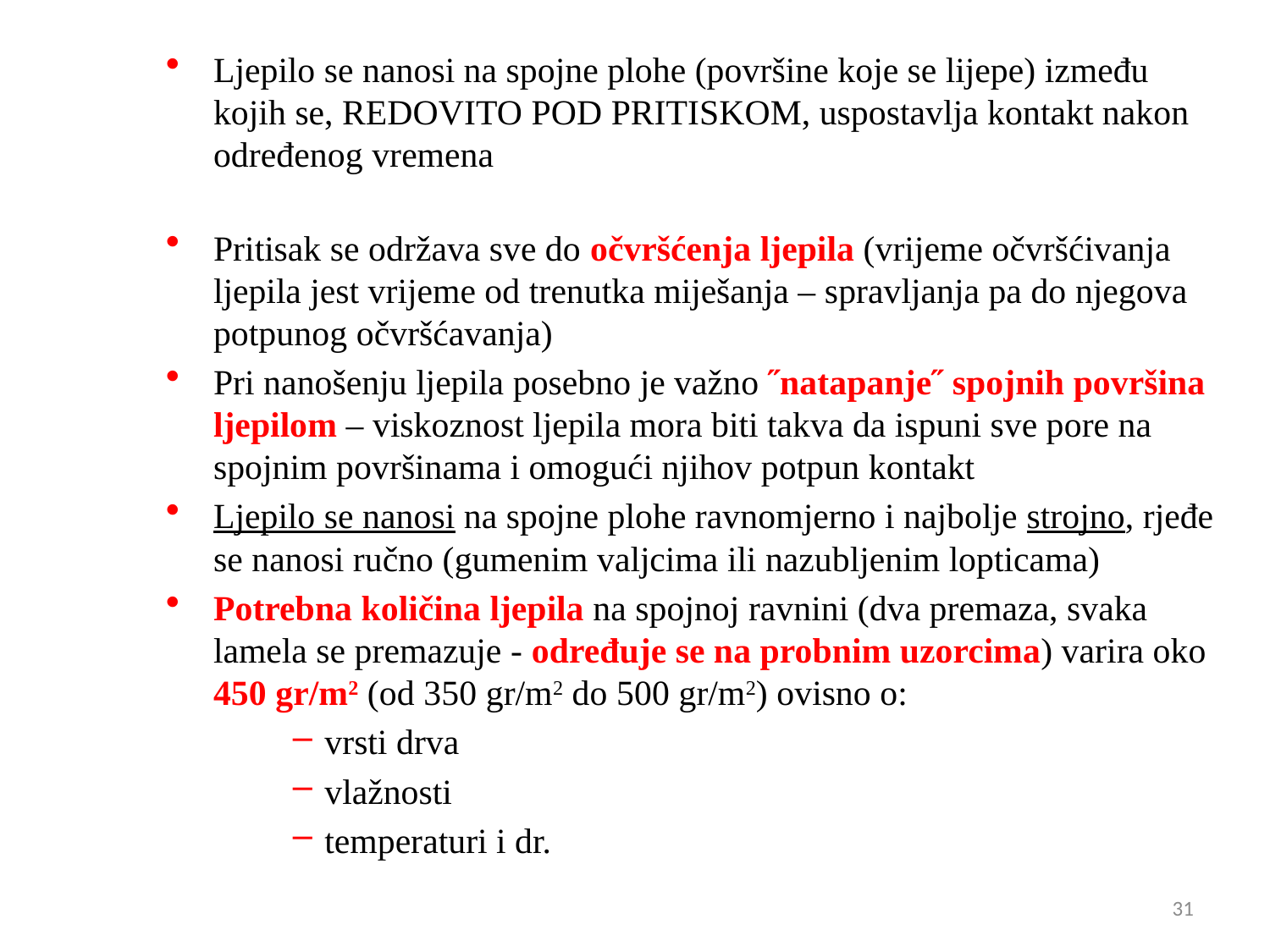

Ljepilo se nanosi na spojne plohe (površine koje se lijepe) između kojih se, REDOVITO POD PRITISKOM, uspostavlja kontakt nakon određenog vremena

Pritisak se održava sve do očvršćenja ljepila (vrijeme očvršćivanja ljepila jest vrijeme od trenutka miješanja – spravljanja pa do njegova potpunog očvršćavanja)
Pri nanošenju ljepila posebno je važno ˝natapanje˝ spojnih površina ljepilom – viskoznost ljepila mora biti takva da ispuni sve pore na spojnim površinama i omogući njihov potpun kontakt
Ljepilo se nanosi na spojne plohe ravnomjerno i najbolje strojno, rjeđe se nanosi ručno (gumenim valjcima ili nazubljenim lopticama)
Potrebna količina ljepila na spojnoj ravnini (dva premaza, svaka lamela se premazuje - određuje se na probnim uzorcima) varira oko 450 gr/m2 (od 350 gr/m2 do 500 gr/m2) ovisno o:
vrsti drva
vlažnosti
temperaturi i dr.
31